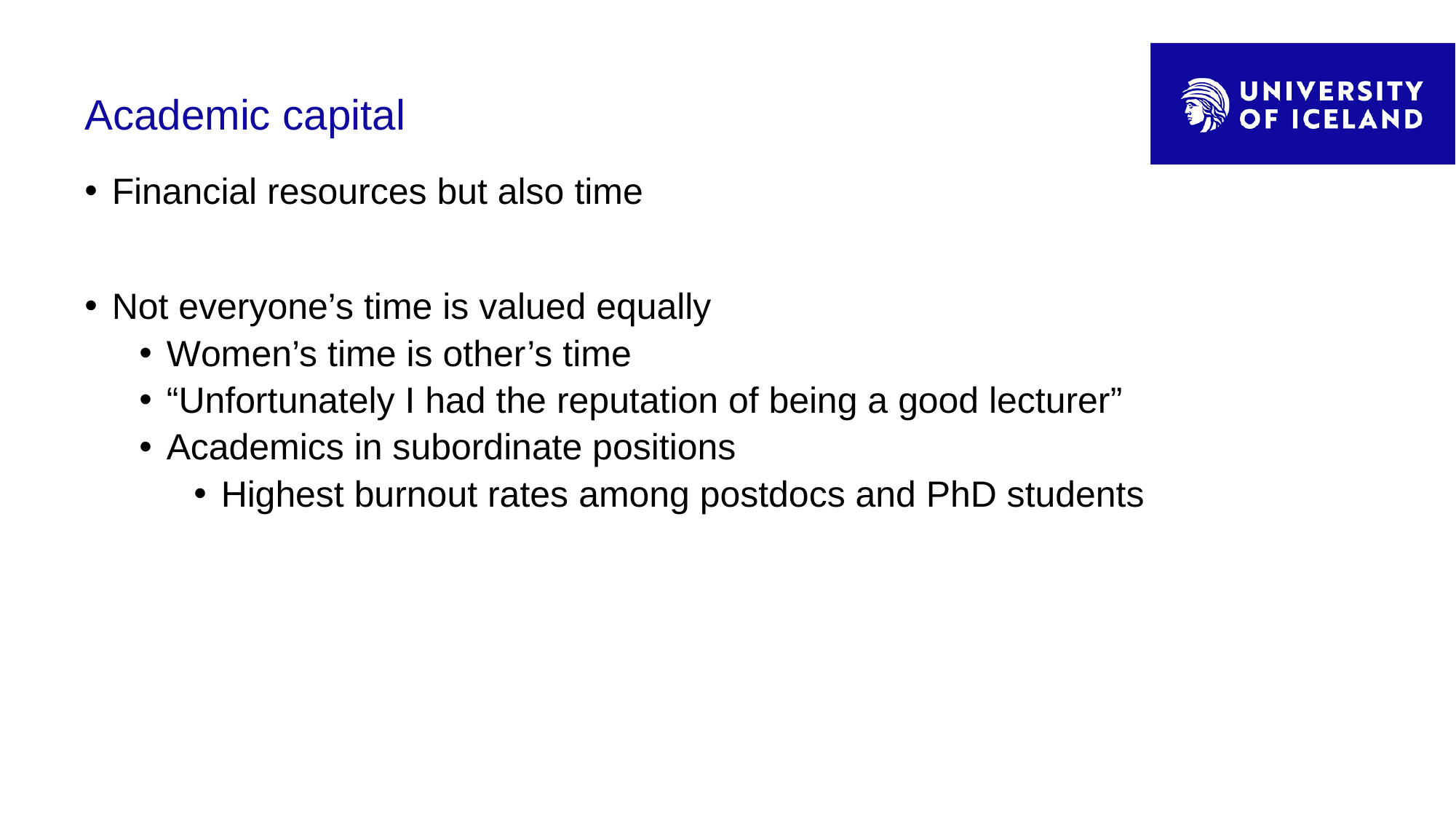

# Academic capital
Financial resources but also time

Not everyone’s time is valued equally
Women’s time is other’s time
“Unfortunately I had the reputation of being a good lecturer”
Academics in subordinate positions
Highest burnout rates among postdocs and PhD students